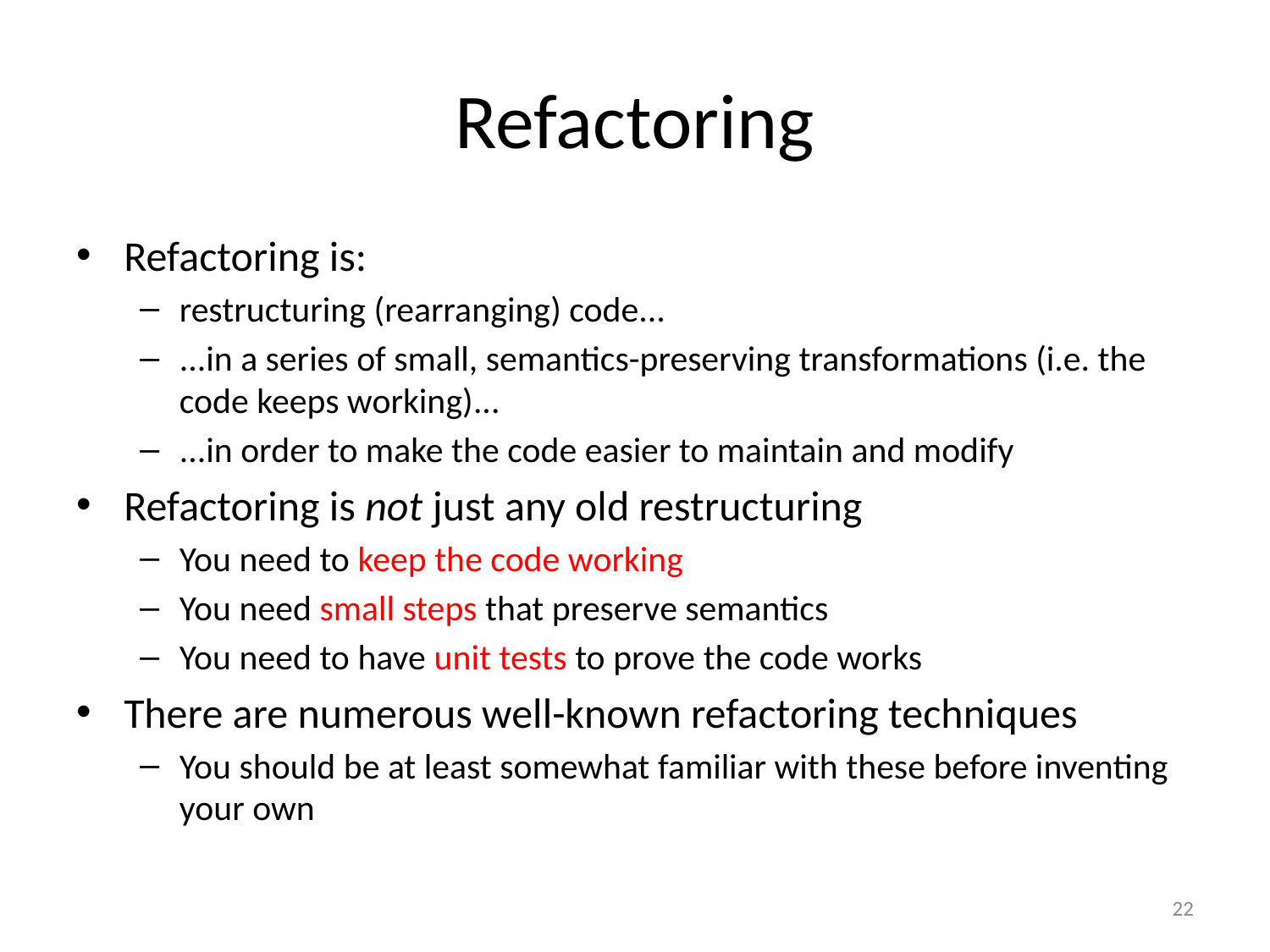

# Refactoring
Refactoring is:
restructuring (rearranging) code...
...in a series of small, semantics-preserving transformations (i.e. the code keeps working)...
...in order to make the code easier to maintain and modify
Refactoring is not just any old restructuring
You need to keep the code working
You need small steps that preserve semantics
You need to have unit tests to prove the code works
There are numerous well-known refactoring techniques
You should be at least somewhat familiar with these before inventing your own
22